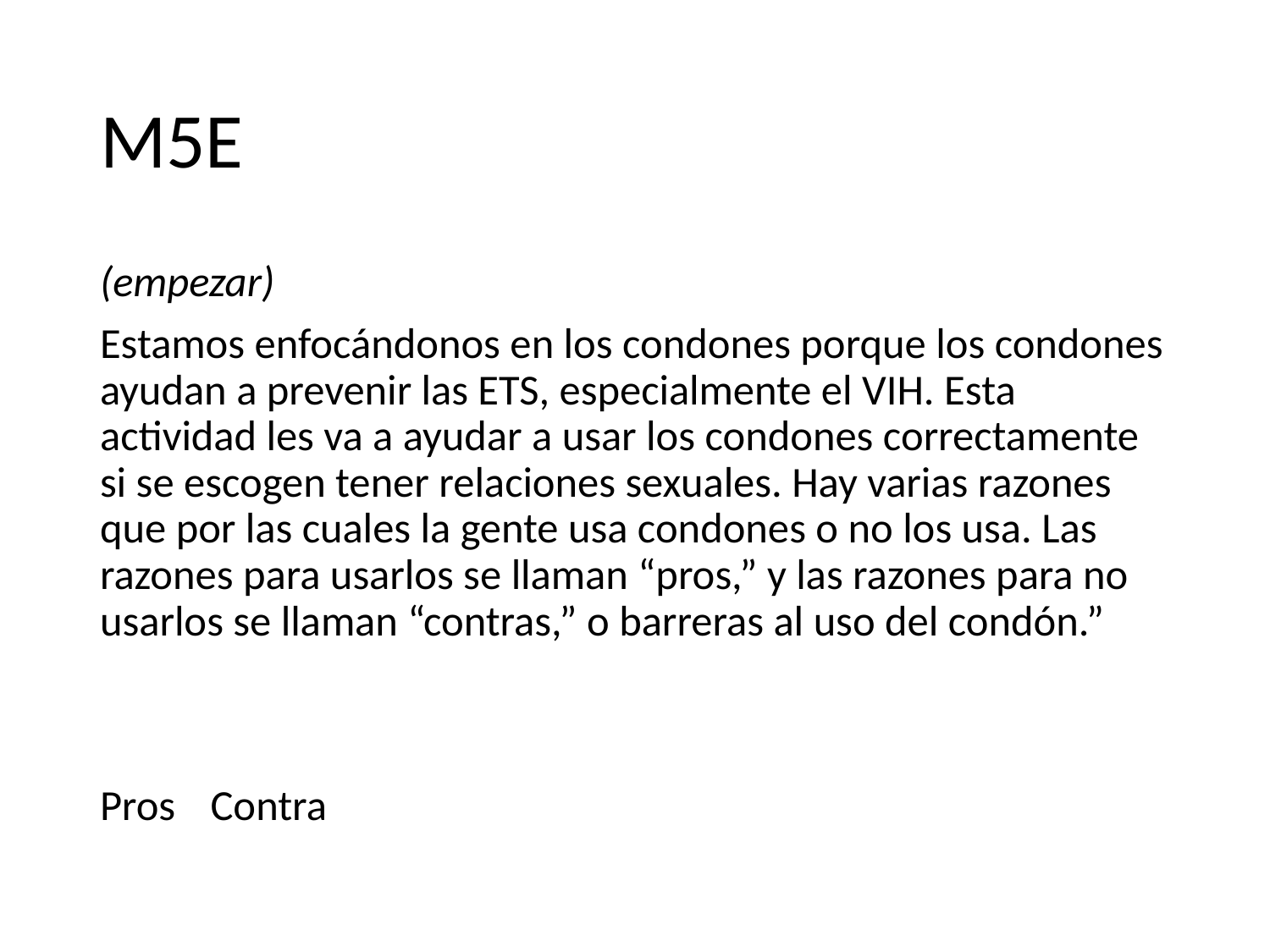

# M5E
(empezar)
Estamos enfocándonos en los condones porque los condones ayudan a prevenir las ETS, especialmente el VIH. Esta actividad les va a ayudar a usar los condones correctamente si se escogen tener relaciones sexuales. Hay varias razones que por las cuales la gente usa condones o no los usa. Las razones para usarlos se llaman “pros,” y las razones para no usarlos se llaman “contras,” o barreras al uso del condón.”

Pros		Contra